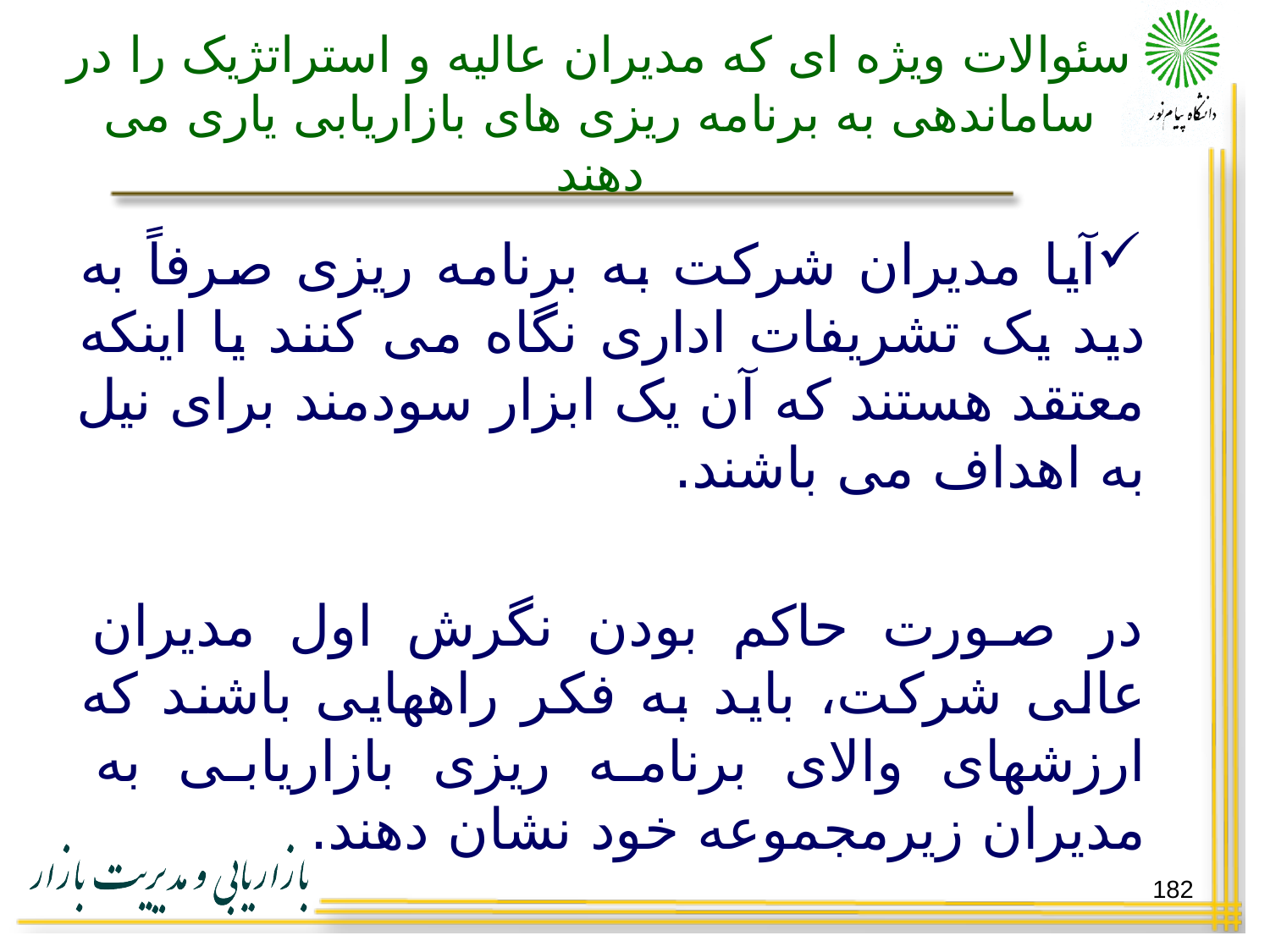

# سئوالات ویژه ای که مدیران عالیه و استراتژیک را در ساماندهی به برنامه ریزی های بازاریابی یاری می دهند
آیا مدیران شرکت به برنامه ریزی صرفاً به دید یک تشریفات اداری نگاه می کنند یا اینکه معتقد هستند که آن یک ابزار سودمند برای نیل به اهداف می باشند.

در صورت حاکم بودن نگرش اول مدیران عالی شرکت، باید به فکر راههایی باشند که ارزشهای والای برنامه ریزی بازاریابی به مدیران زیرمجموعه خود نشان دهند.
182